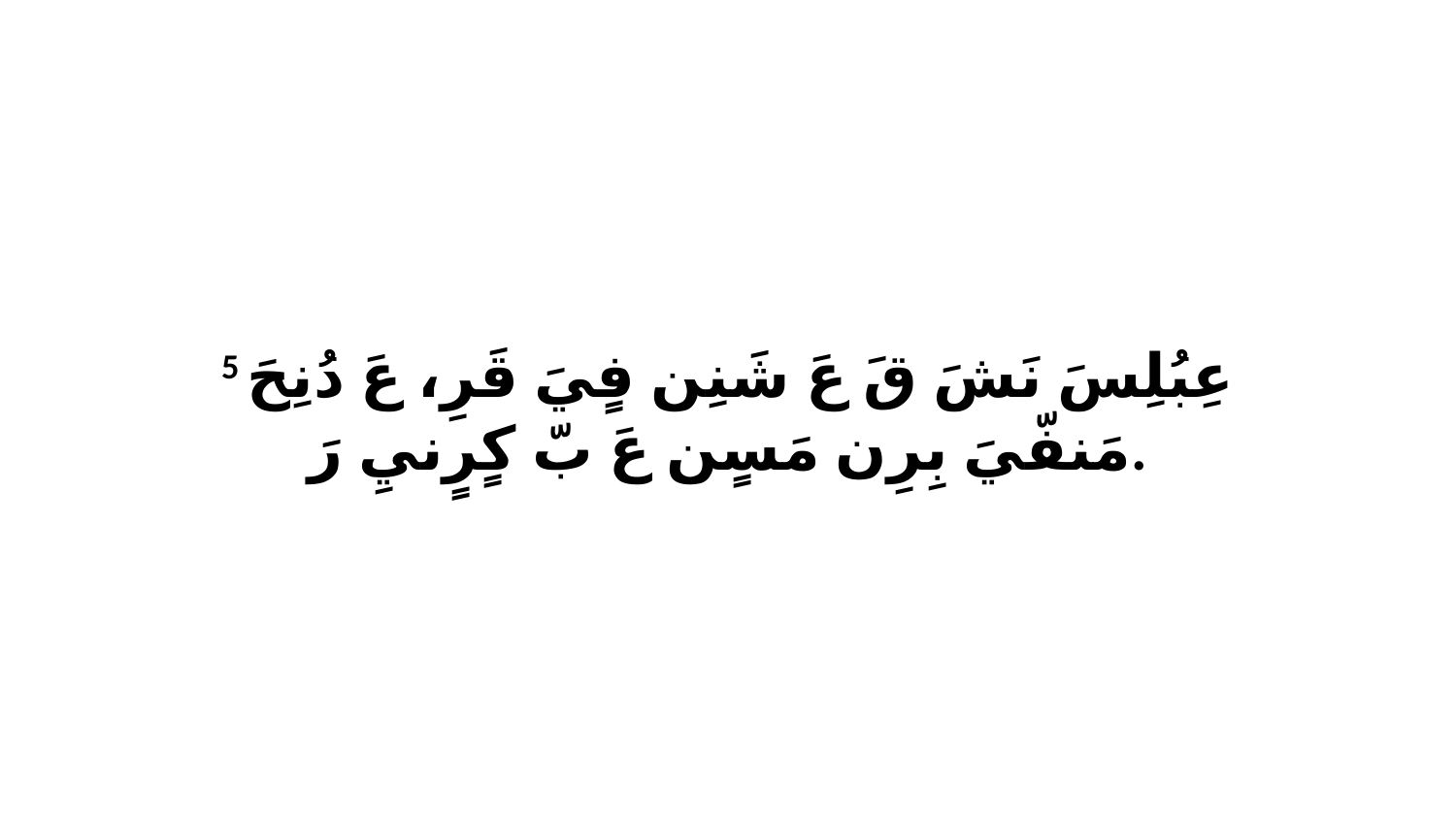

5 عِبُلِسَ نَشَ قَ عَ شَنِن فٍيَ قَرِ، عَ دُنِحَ مَنفّيَ بِرِن مَسٍن عَ بّ كٍرٍنيِ رَ.